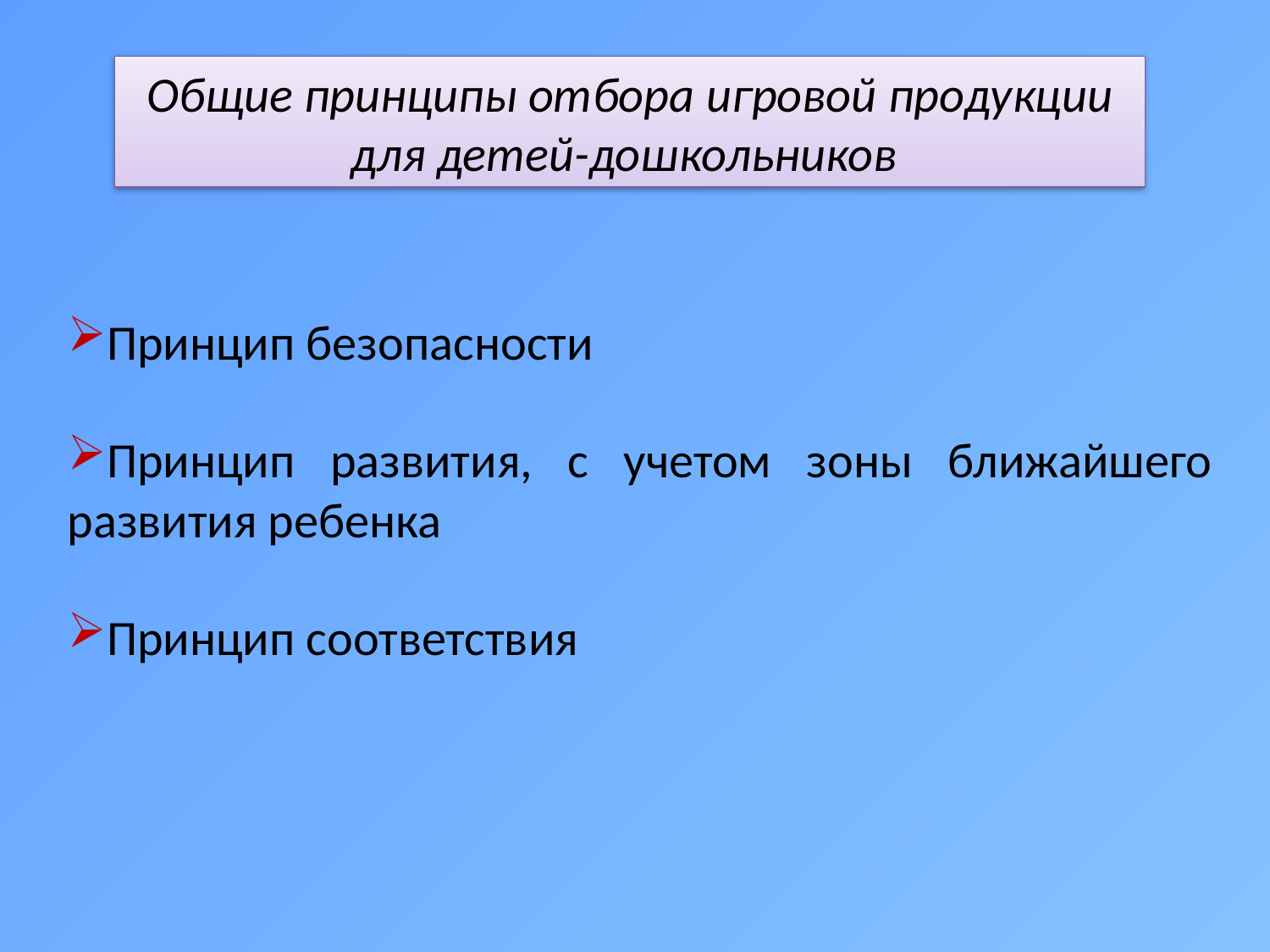

Общие принципы отбора игровой продукции для детей-дошкольников

Принцип безопасности

Принцип развития, с учетом зоны ближайшего развития ребенка

Принцип соответствия